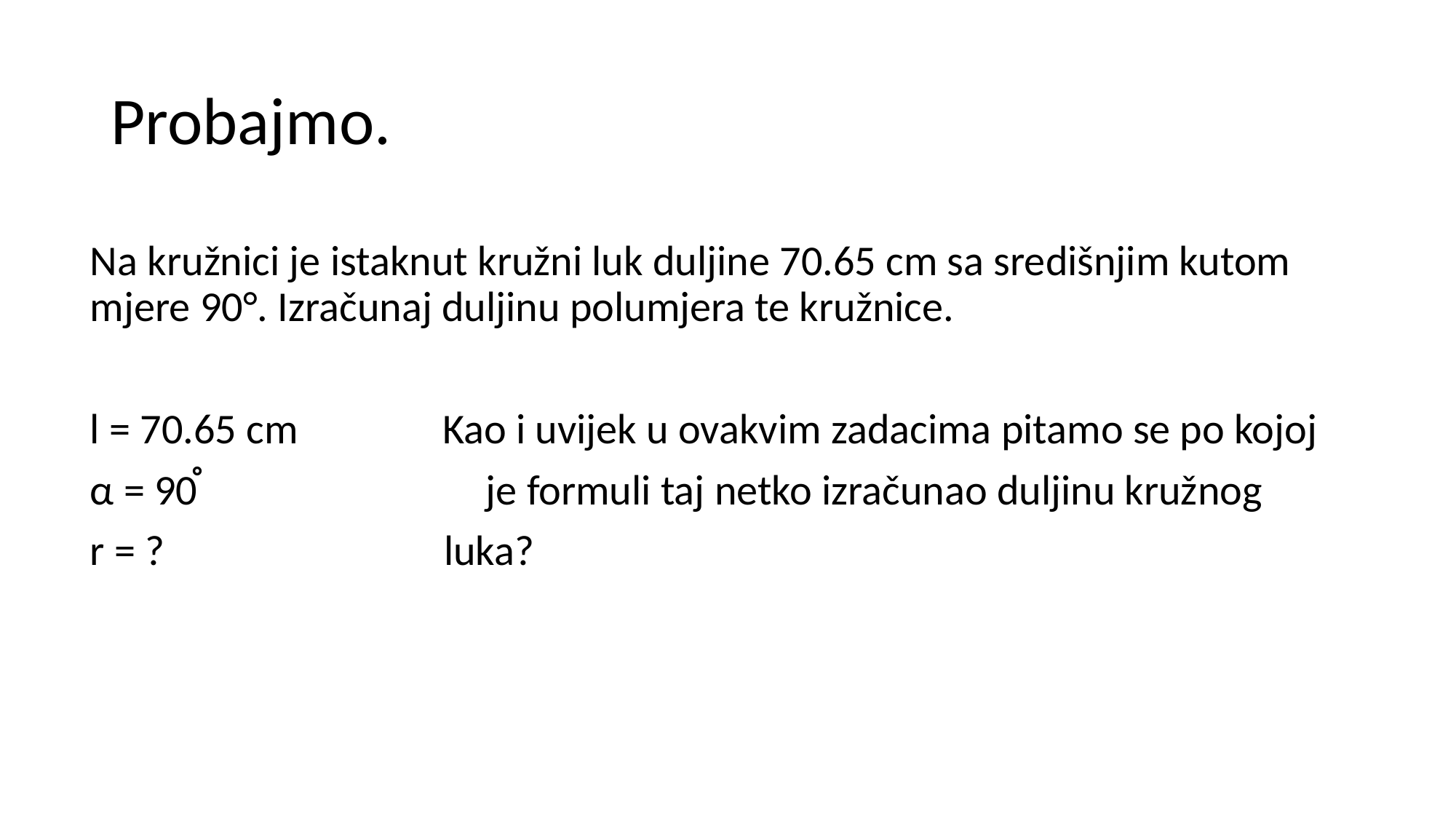

# Probajmo.
Na kružnici je istaknut kružni luk duljine 70.65 cm sa središnjim kutom mjere 90°. Izračunaj duljinu polumjera te kružnice.

l = 70.65 cm               Kao i uvijek u ovakvim zadacima pitamo se po kojoj
α = 90֯                          je formuli taj netko izračunao duljinu kružnog
r = ?                             luka?